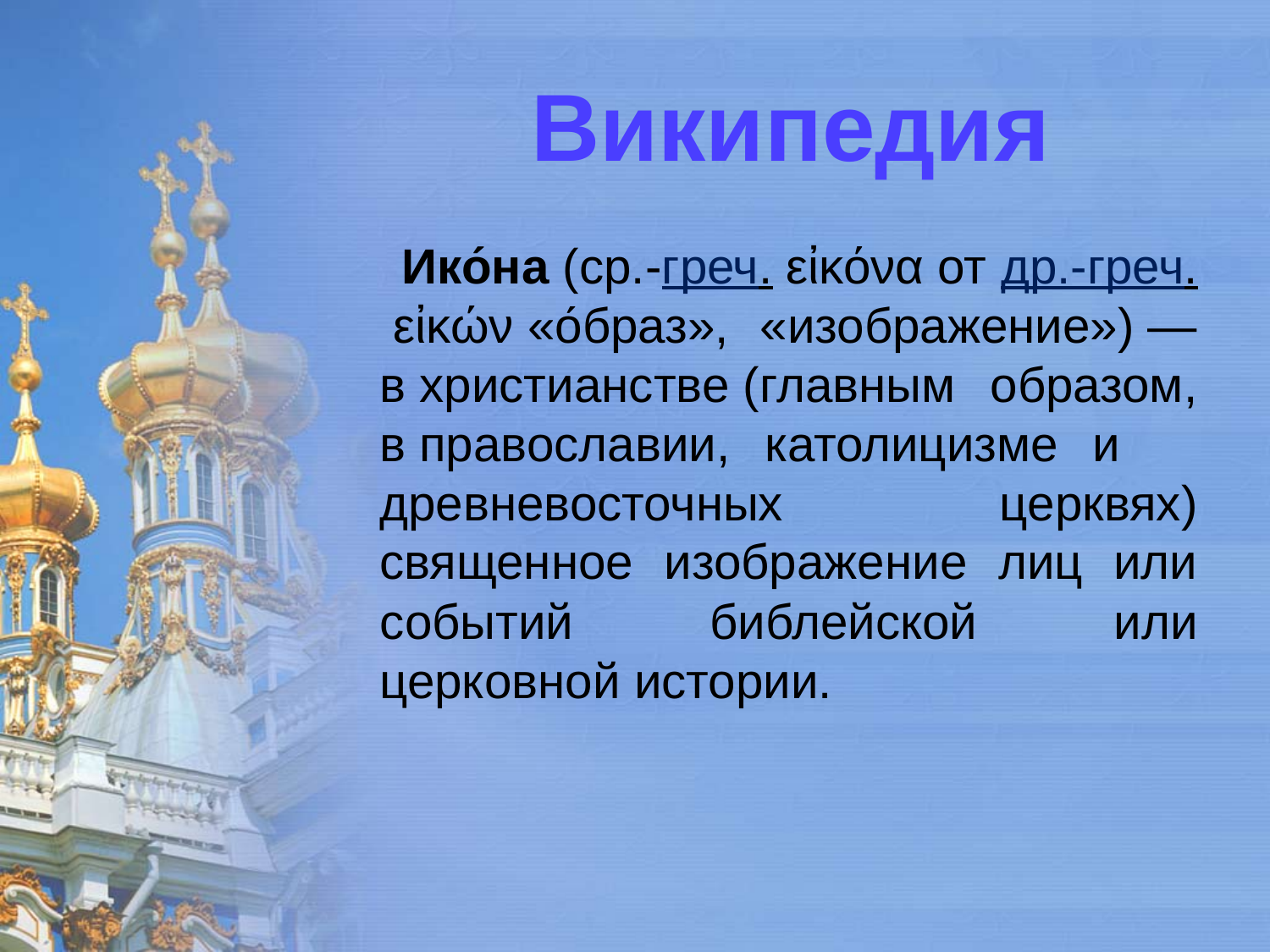

Википедия
 Ико́на (ср.-греч. εἰκόνα от др.-греч. εἰκών «о́браз», «изображение») — в христианстве (главным образом, в православии,  католицизме  и     древневосточных церквях) священное изображение лиц или событий библейской или церковной истории.